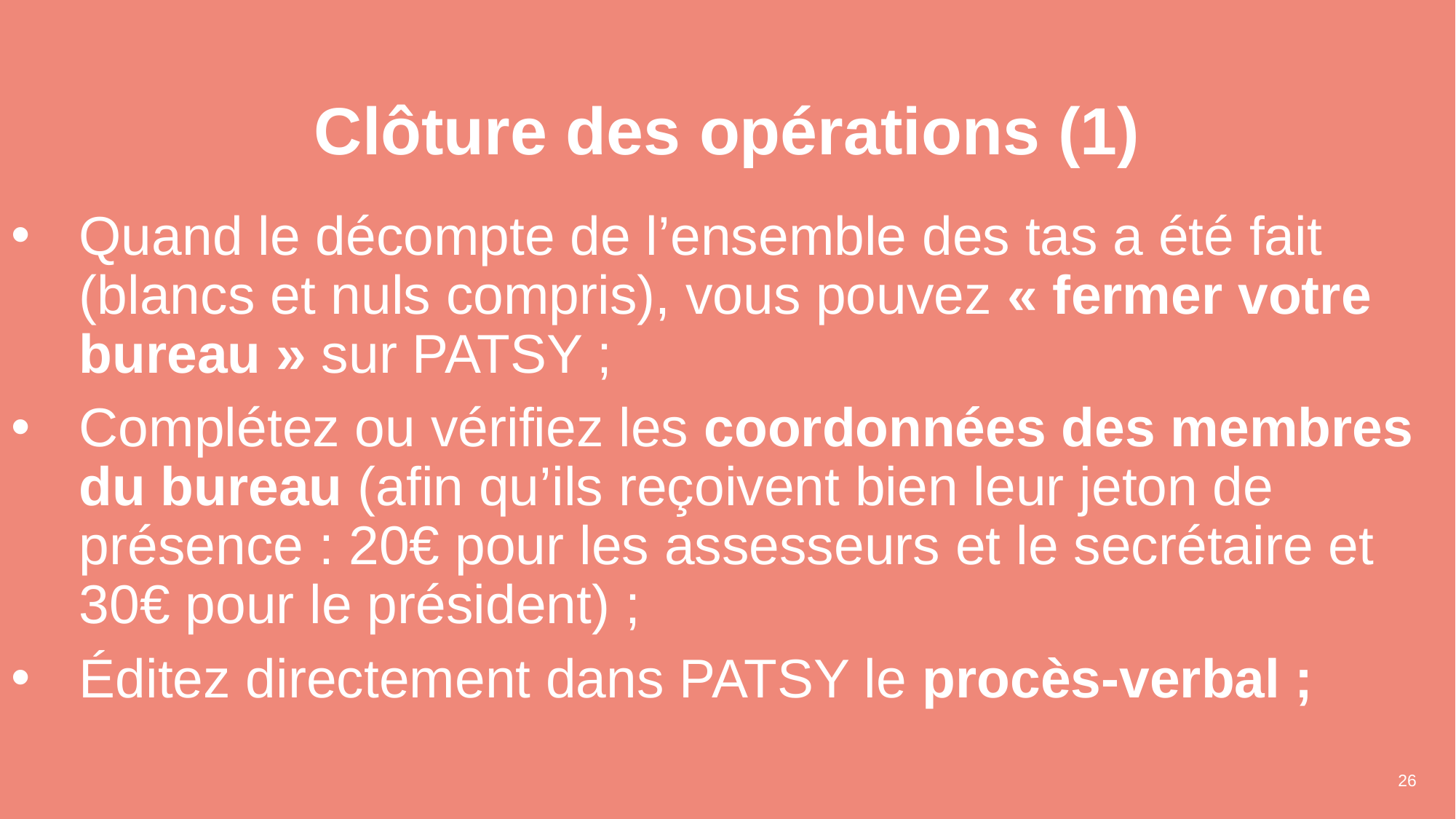

# Clôture des opérations (1)
Quand le décompte de l’ensemble des tas a été fait (blancs et nuls compris), vous pouvez « fermer votre bureau » sur PATSY ;
Complétez ou vérifiez les coordonnées des membres du bureau (afin qu’ils reçoivent bien leur jeton de présence : 20€ pour les assesseurs et le secrétaire et 30€ pour le président) ;
Éditez directement dans PATSY le procès-verbal ;

26